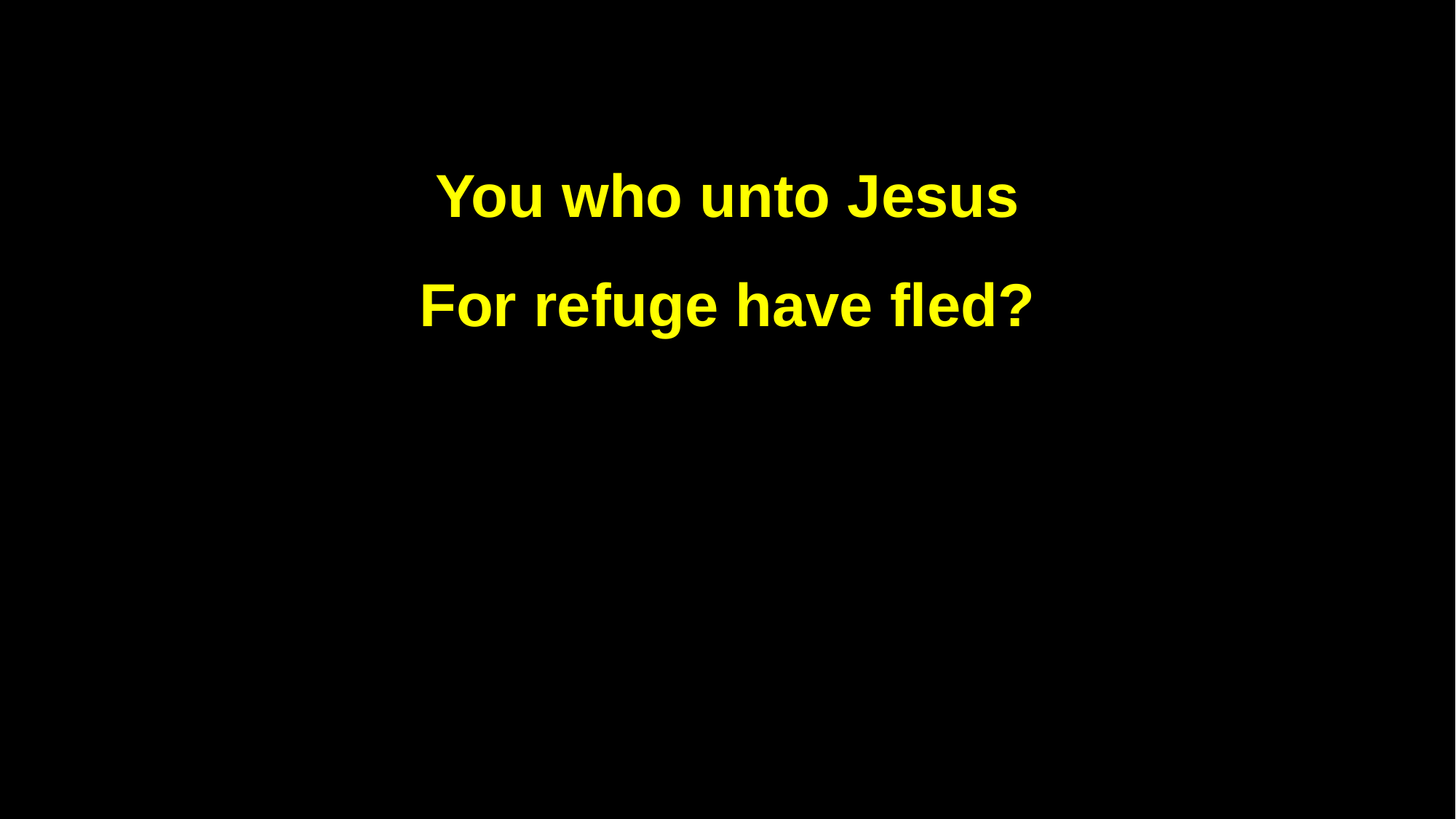

You who unto Jesus
For refuge have fled?